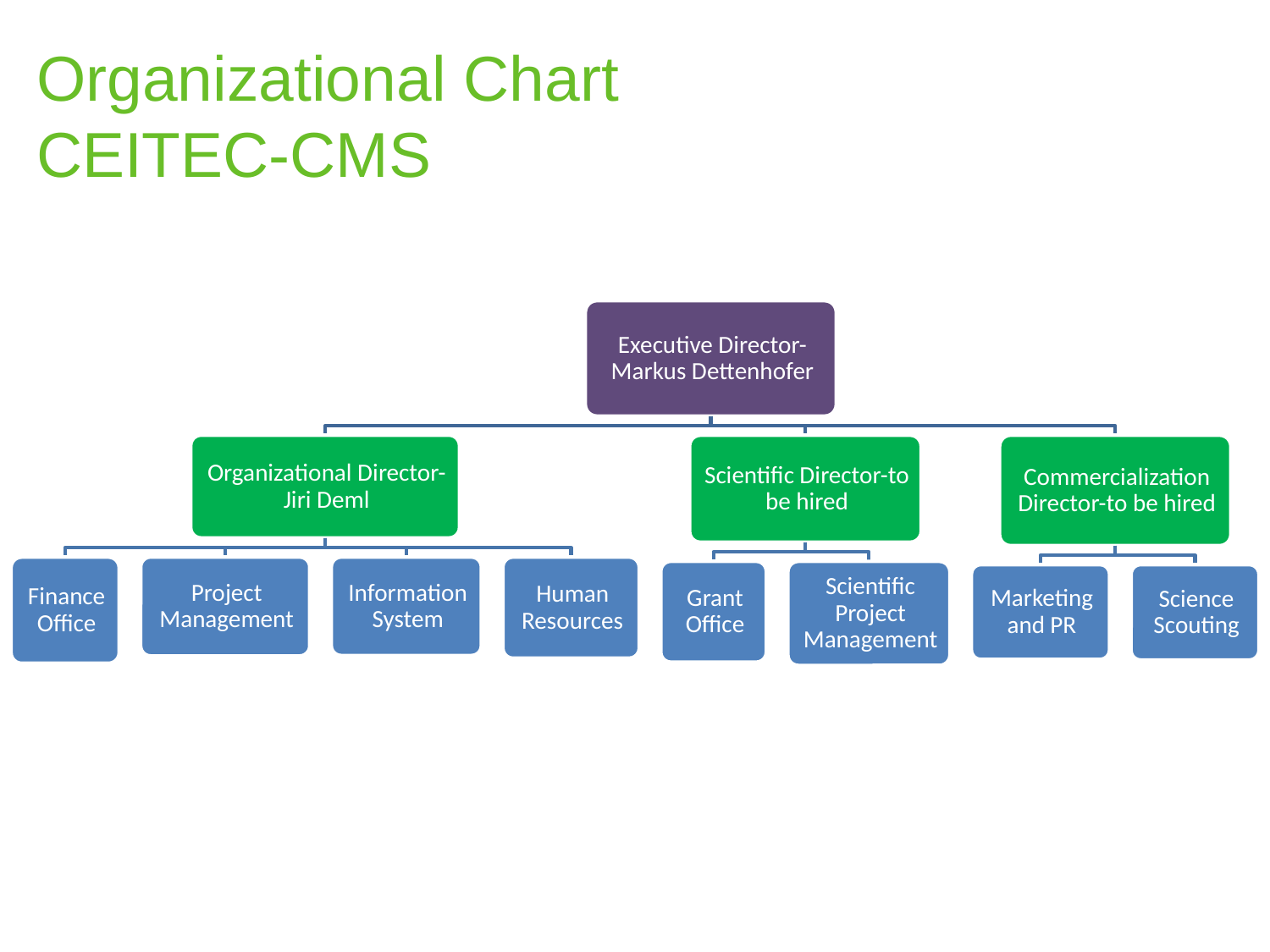

Organizational Chart
CEITEC-CMS
Executive Director-Markus Dettenhofer
Organizational Director-Jiri Deml
Finance Office
Project Management
Information System
Human Resources
Scientific Director-to be hired
Grant Office
Scientific Project Management
Commercialization Director-to be hired
Marketing and PR
Science Scouting